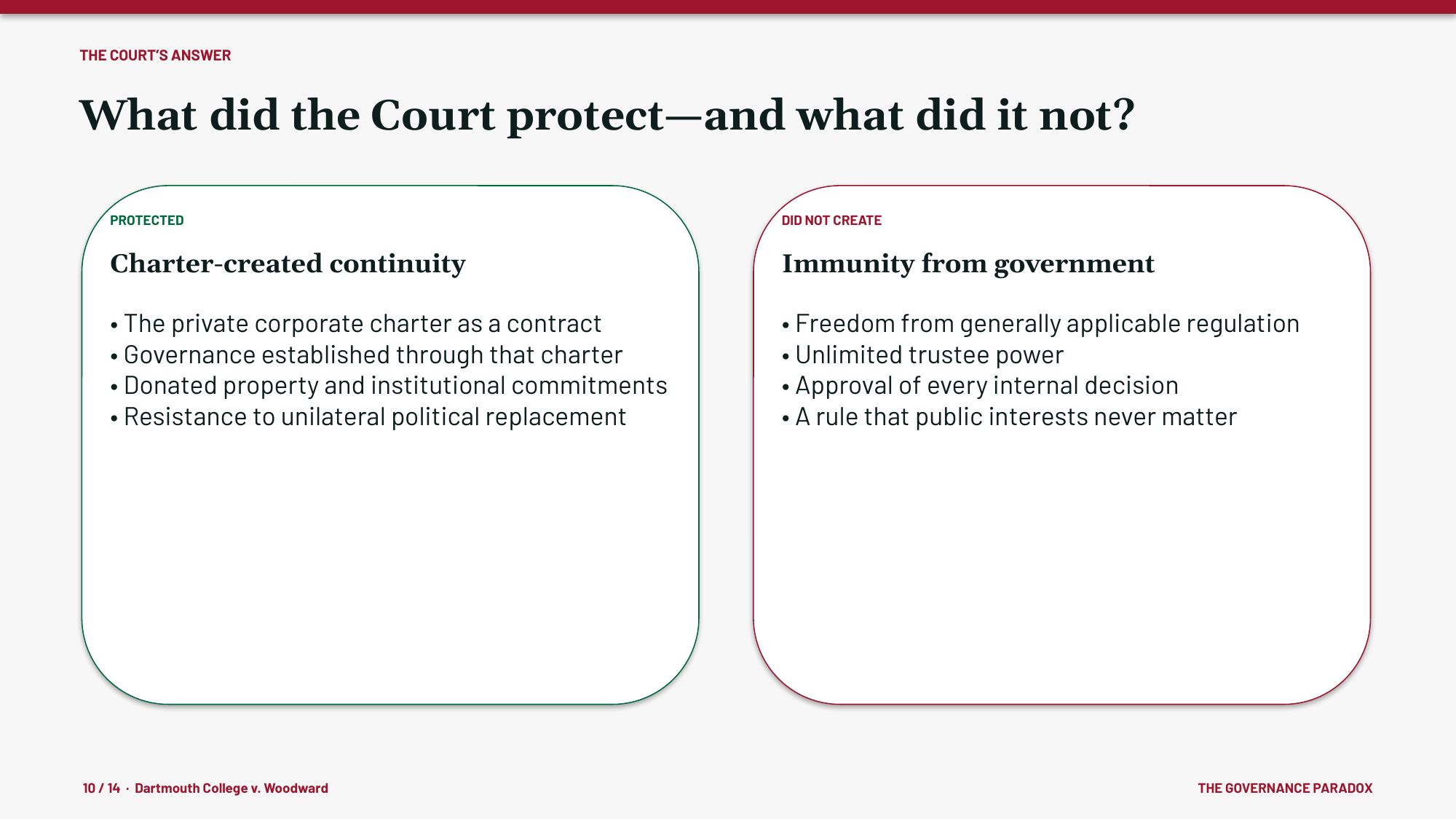

THE COURT’S ANSWER
What did the Court protect—and what did it not?

PROTECTED
DID NOT CREATE
Charter-created continuity
Immunity from government
• The private corporate charter as a contract
• Governance established through that charter
• Donated property and institutional commitments
• Resistance to unilateral political replacement
• Freedom from generally applicable regulation
• Unlimited trustee power
• Approval of every internal decision
• A rule that public interests never matter
10 / 14  ·  Dartmouth College v. Woodward
THE GOVERNANCE PARADOX